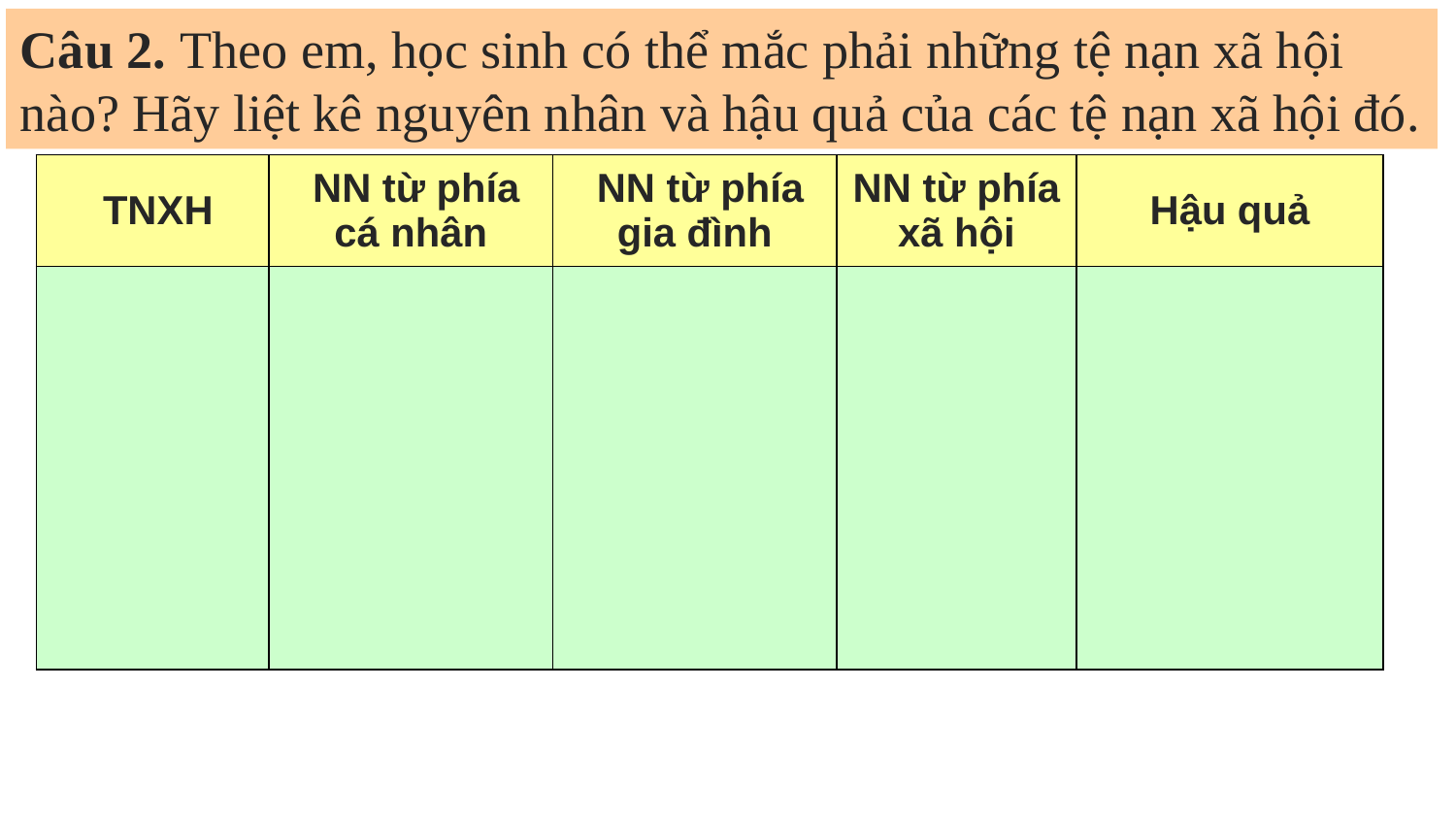

Câu 2. Theo em, học sinh có thể mắc phải những tệ nạn xã hội nào? Hãy liệt kê nguyên nhân và hậu quả của các tệ nạn xã hội đó.
| TNXH | NN từ phía cá nhân | NN từ phía gia đình | NN từ phía xã hội | Hậu quả |
| --- | --- | --- | --- | --- |
| ma túy, cờ bạc, nghiện thuốc lá, nghiện trò chơi điện tử,. | Do thiếu hiểu biết, bị bạn bè rủ rê, lôi kéo, do tò mò | thiếu sự quan tâm giáo dục từ gia đình | môi trường sống không lành mạnh | Gây suy giảm sức khỏe nghiêm trọng, thay đổi tâm sinh lí, ảnh hưởng xấu đến mọi người xung quanh |